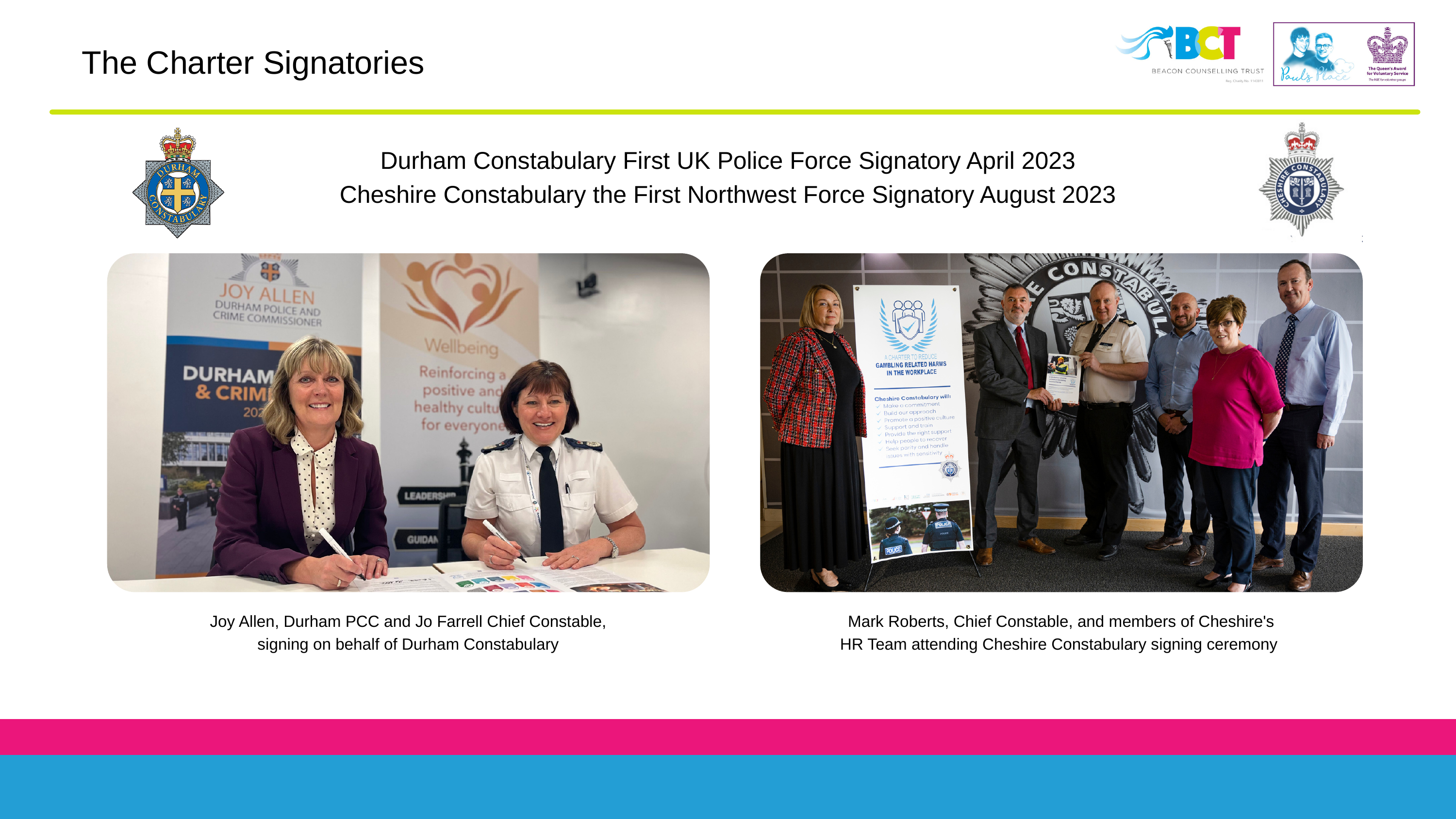

The Charter Signatories

Durham Constabulary First UK Police Force Signatory April 2023
Cheshire Constabulary the First Northwest Force Signatory August 2023

Joy Allen, Durham PCC and Jo Farrell Chief Constable, signing on behalf of Durham Constabulary
Mark Roberts, Chief Constable, and members of Cheshire's HR Team attending Cheshire Constabulary signing ceremony